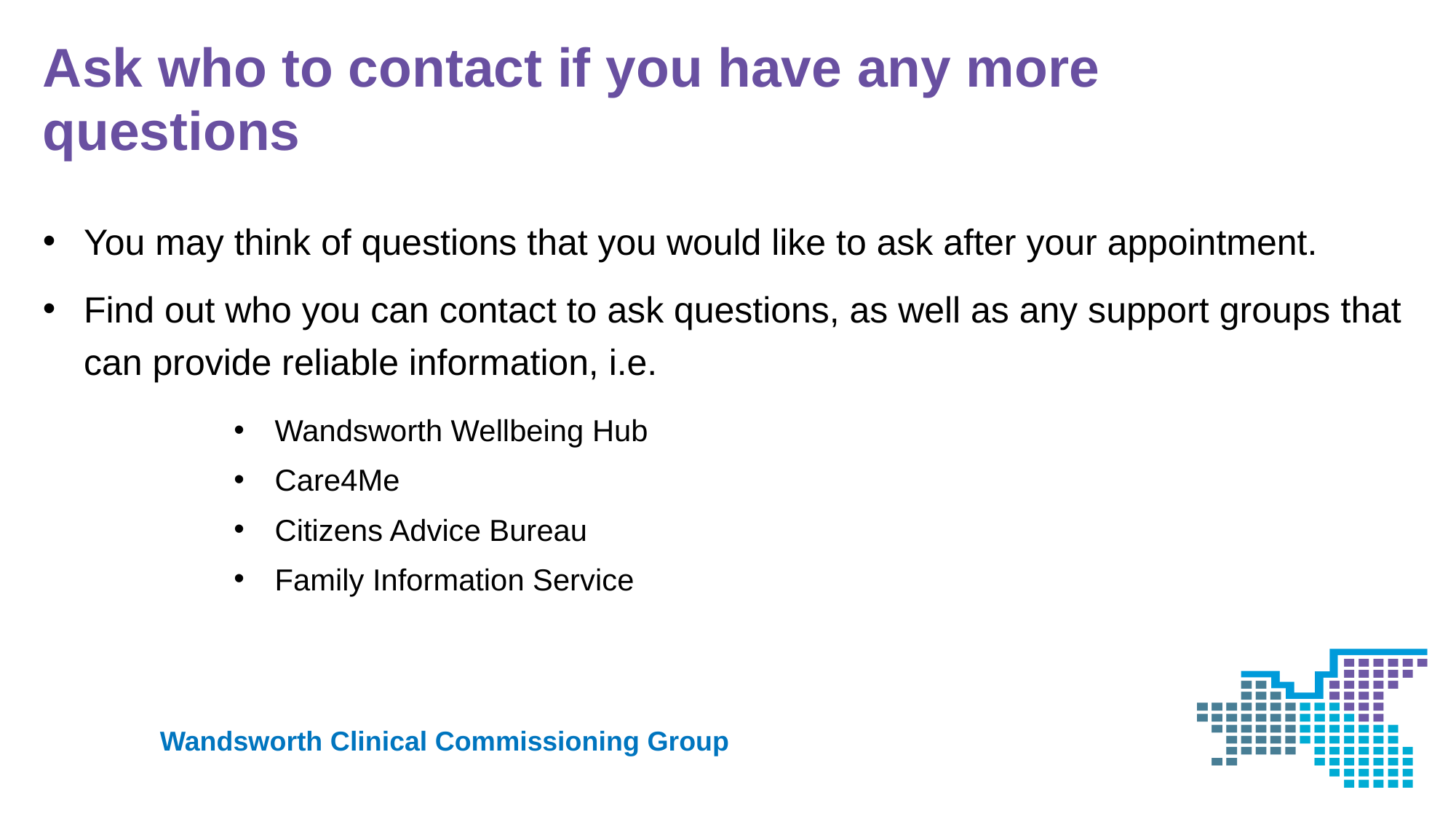

# Ask who to contact if you have any more questions
You may think of questions that you would like to ask after your appointment.
Find out who you can contact to ask questions, as well as any support groups that can provide reliable information, i.e.
Wandsworth Wellbeing Hub
Care4Me
Citizens Advice Bureau
Family Information Service